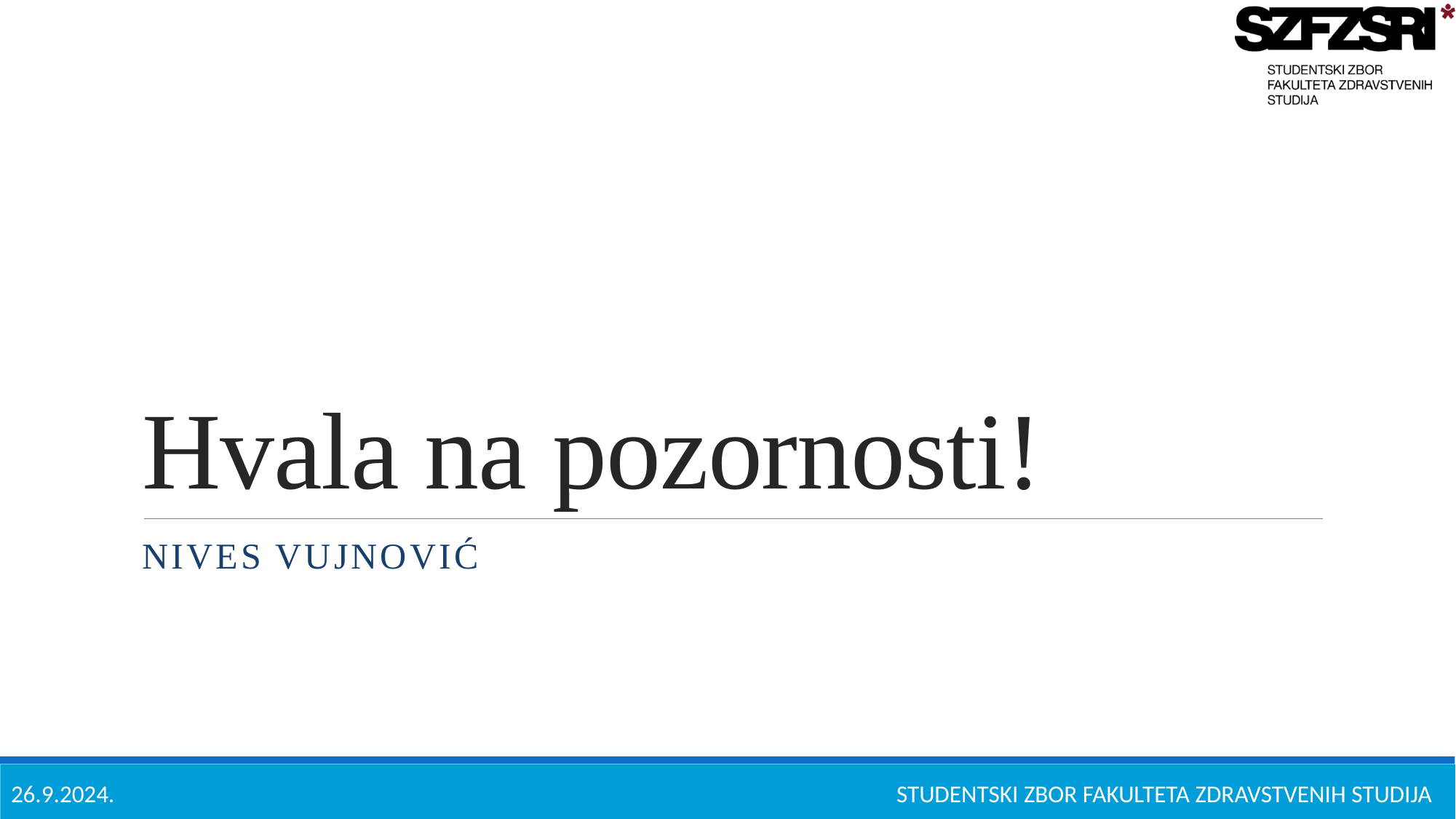

# Hvala na pozornosti!
Nives vujnović
26.9.2024.
Studentski zbor fakulteta zdravstvenih studija